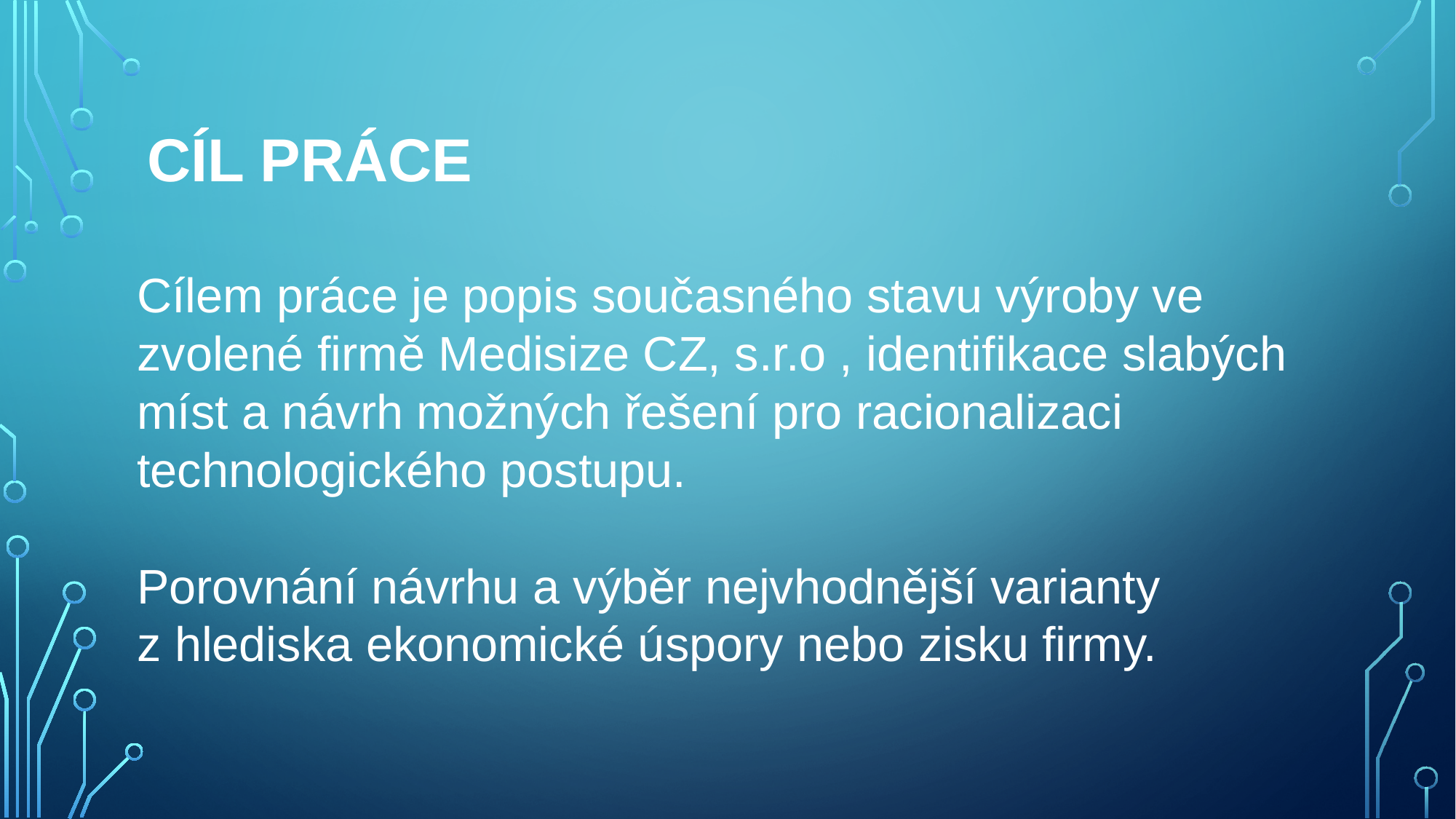

# CÍL PRÁCE
Cílem práce je popis současného stavu výroby ve zvolené firmě Medisize CZ, s.r.o , identifikace slabých míst a návrh možných řešení pro racionalizaci technologického postupu.

Porovnání návrhu a výběr nejvhodnější varianty z hlediska ekonomické úspory nebo zisku firmy.